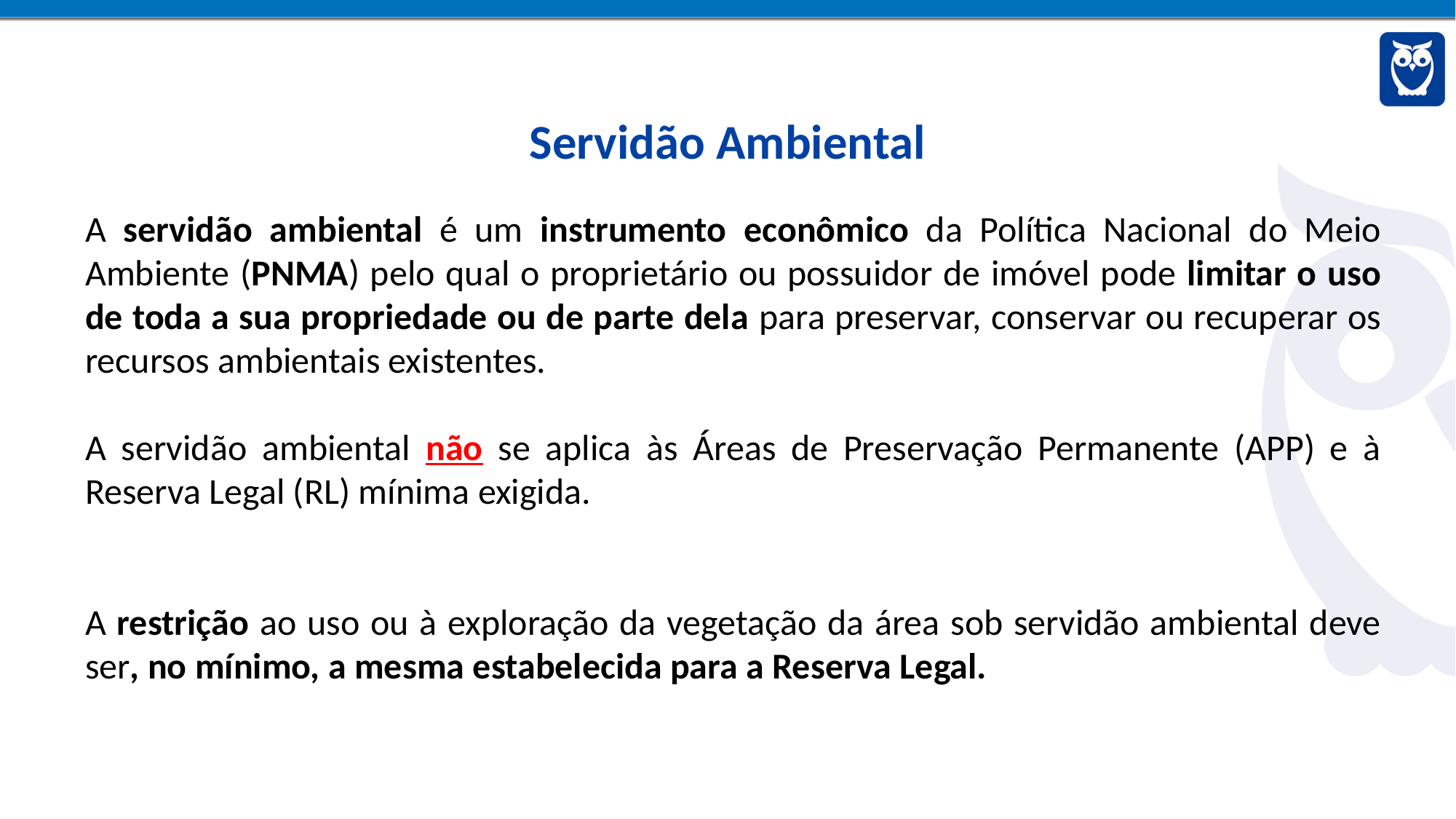

Servidão Ambiental

A servidão ambiental é um instrumento econômico da Política Nacional do Meio Ambiente (PNMA) pelo qual o proprietário ou possuidor de imóvel pode limitar o uso de toda a sua propriedade ou de parte dela para preservar, conservar ou recuperar os recursos ambientais existentes.
A servidão ambiental não se aplica às Áreas de Preservação Permanente (APP) e à Reserva Legal (RL) mínima exigida.
A restrição ao uso ou à exploração da vegetação da área sob servidão ambiental deve ser, no mínimo, a mesma estabelecida para a Reserva Legal.